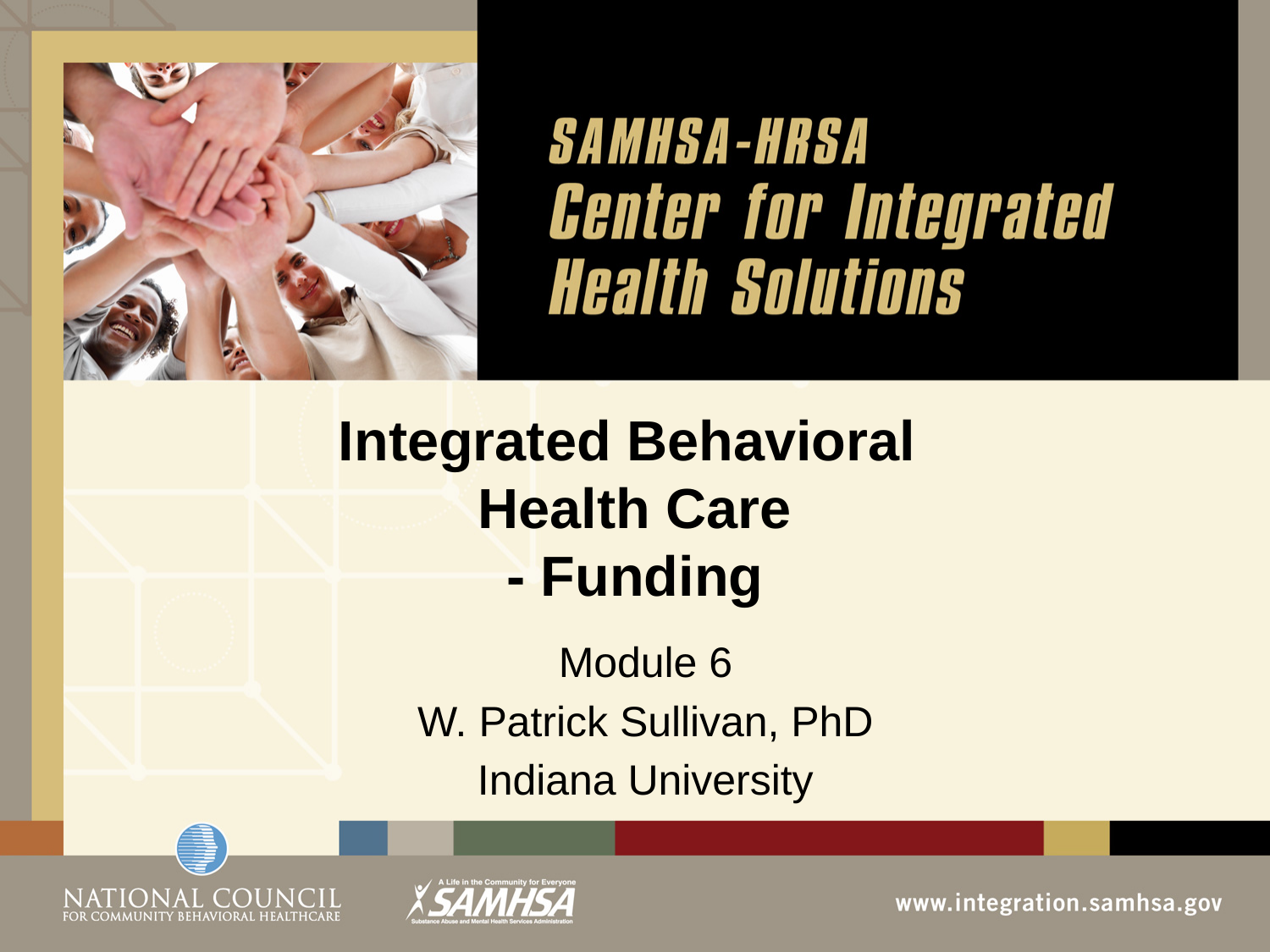

# Integrated Behavioral Health Care - Funding
Module 6
W. Patrick Sullivan, PhD
Indiana University